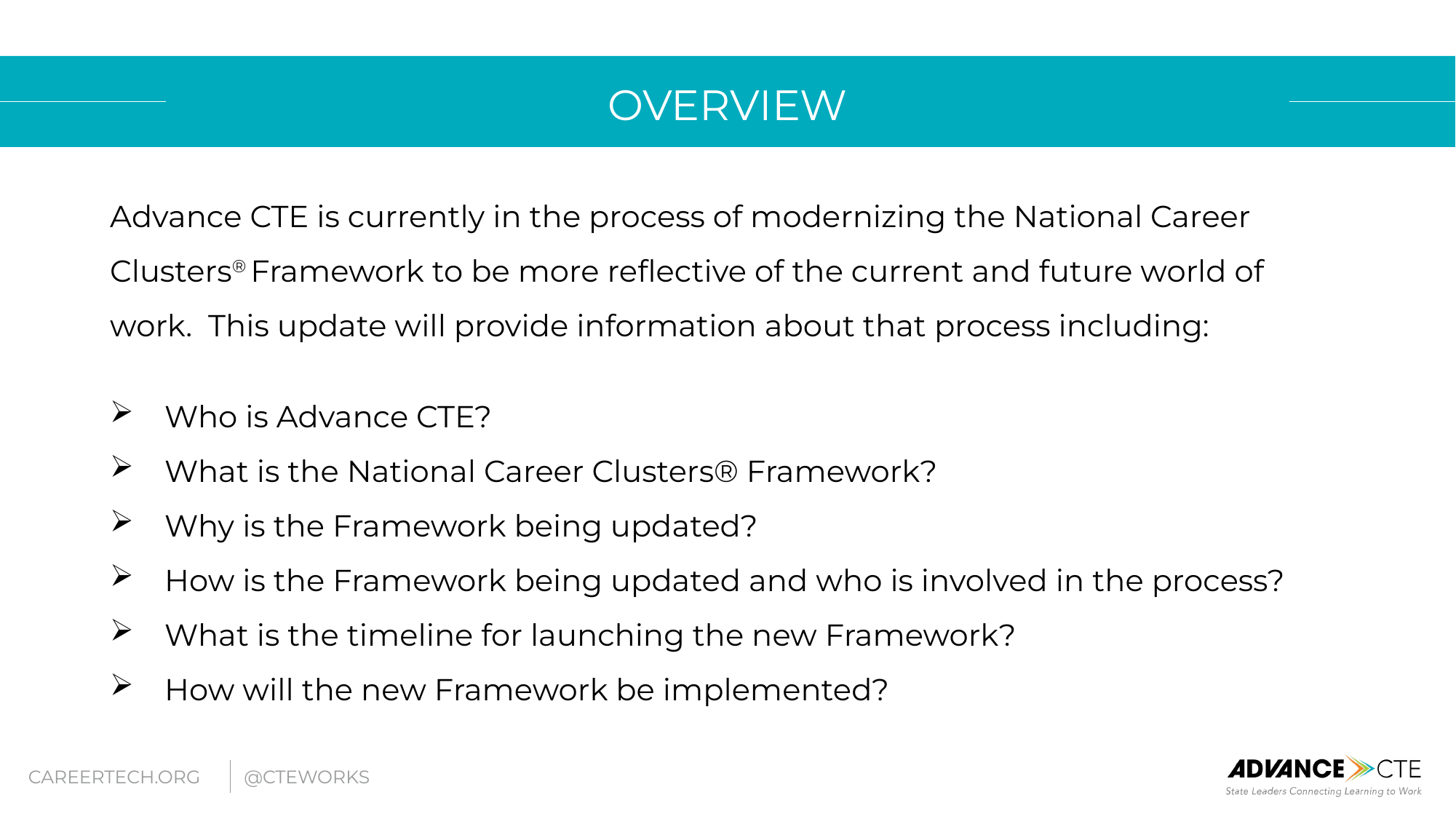

# OVERVIEW
Advance CTE is currently in the process of modernizing the National Career Clusters® Framework to be more reflective of the current and future world of work.  This update will provide information about that process including:
Who is Advance CTE?
What is the National Career Clusters® Framework?
Why is the Framework being updated?
How is the Framework being updated and who is involved in the process?
What is the timeline for launching the new Framework?
How will the new Framework be implemented?